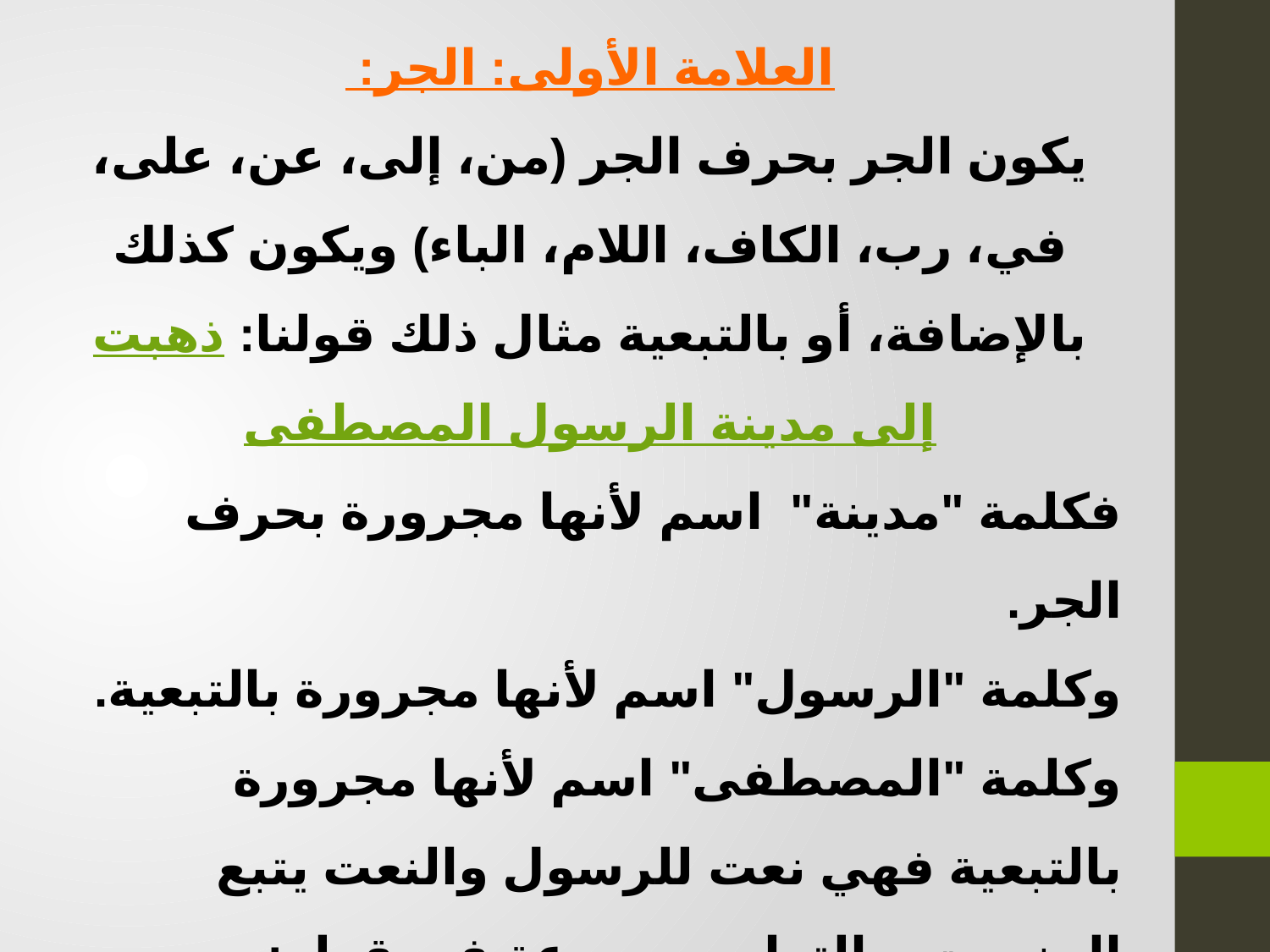

العلامة الأولى: الجر:
يكون الجر بحرف الجر (من، إلى، عن، على، في، رب، الكاف، اللام، الباء) ويكون كذلك بالإضافة، أو بالتبعية مثال ذلك قولنا: ذهبت إلى مدينة الرسول المصطفى
فكلمة "مدينة"  اسم لأنها مجرورة بحرف الجر.
وكلمة "الرسول" اسم لأنها مجرورة بالتبعية.
وكلمة "المصطفى" اسم لأنها مجرورة بالتبعية فهي نعت للرسول والنعت يتبع المنعوت. والتوابع مجموعة في قوله:
من التوابع في الإعراب يا رجل؟    العطف والنعت والتوكيد والبدل